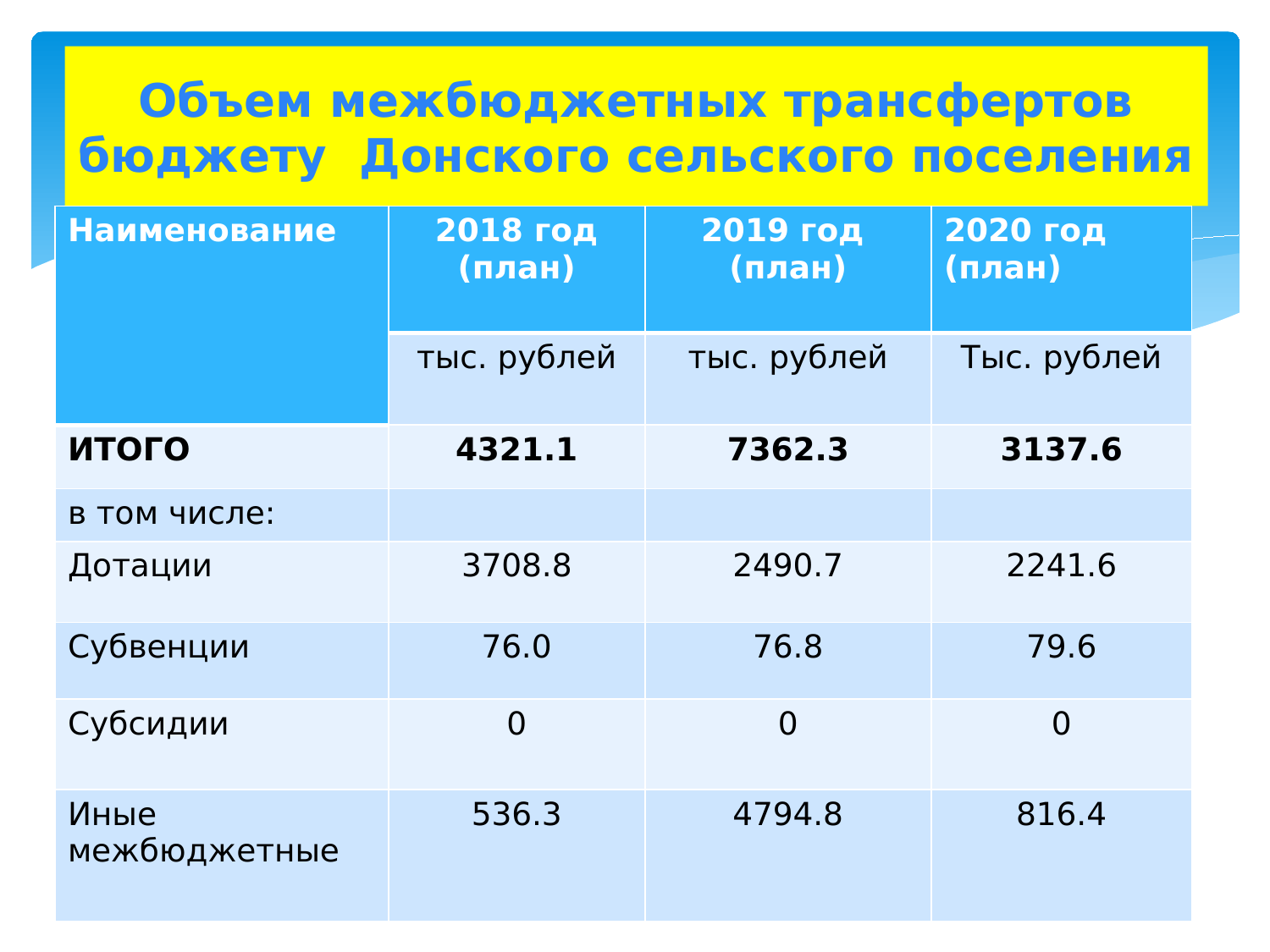

# Объем межбюджетных трансфертов бюджету  Донского сельского поселения
| Наименование | 2018 год (план) | 2019 год (план) | 2020 год (план) |
| --- | --- | --- | --- |
|  | тыс. рублей | тыс. рублей | Тыс. рублей |
| ИТОГО | 4321.1 | 7362.3 | 3137.6 |
| в том числе: |  |  |  |
| Дотации | 3708.8 | 2490.7 | 2241.6 |
| Субвенции | 76.0 | 76.8 | 79.6 |
| Субсидии | 0 | 0 | 0 |
| Иные межбюджетные | 536.3 | 4794.8 | 816.4 |